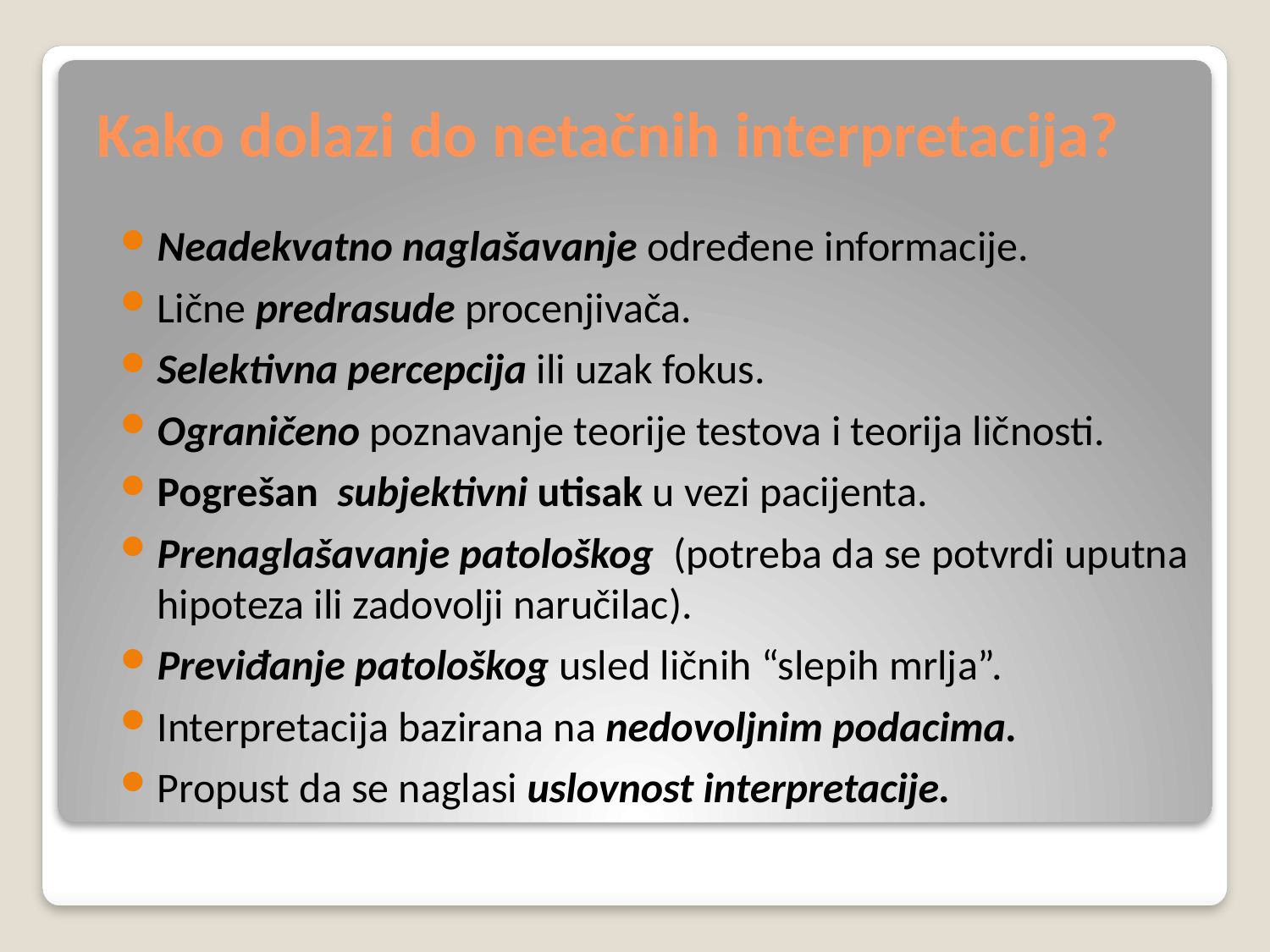

# Kako dolazi do netačnih interpretacija?
Neadekvatno naglašavanje određene informacije.
Lične predrasude procenjivača.
Selektivna percepcija ili uzak fokus.
Ograničeno poznavanje teorije testova i teorija ličnosti.
Pogrešan  subjektivni utisak u vezi pacijenta.
Prenaglašavanje patološkog  (potreba da se potvrdi uputna hipoteza ili zadovolji naručilac).
Previđanje patološkog usled ličnih “slepih mrlja”.
Interpretacija bazirana na nedovoljnim podacima.
Propust da se naglasi uslovnost interpretacije.